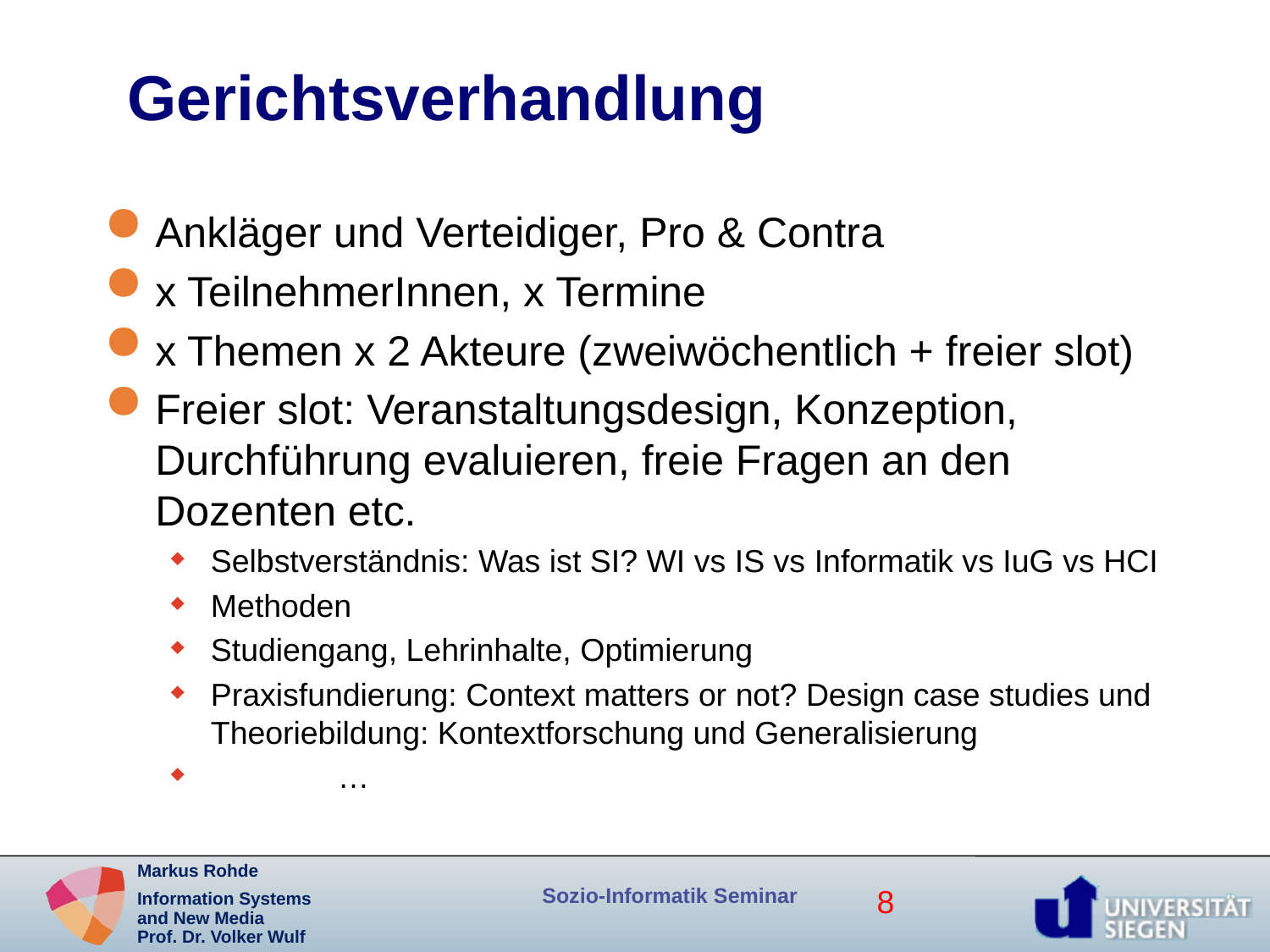

# Gerichtsverhandlung
Ankläger und Verteidiger, Pro & Contra
x TeilnehmerInnen, x Termine
x Themen x 2 Akteure (zweiwöchentlich + freier slot)
Freier slot: Veranstaltungsdesign, Konzeption, Durchführung evaluieren, freie Fragen an den Dozenten etc.
Selbstverständnis: Was ist SI? WI vs IS vs Informatik vs IuG vs HCI
Methoden
Studiengang, Lehrinhalte, Optimierung
Praxisfundierung: Context matters or not? Design case studies und Theoriebildung: Kontextforschung und Generalisierung
	…